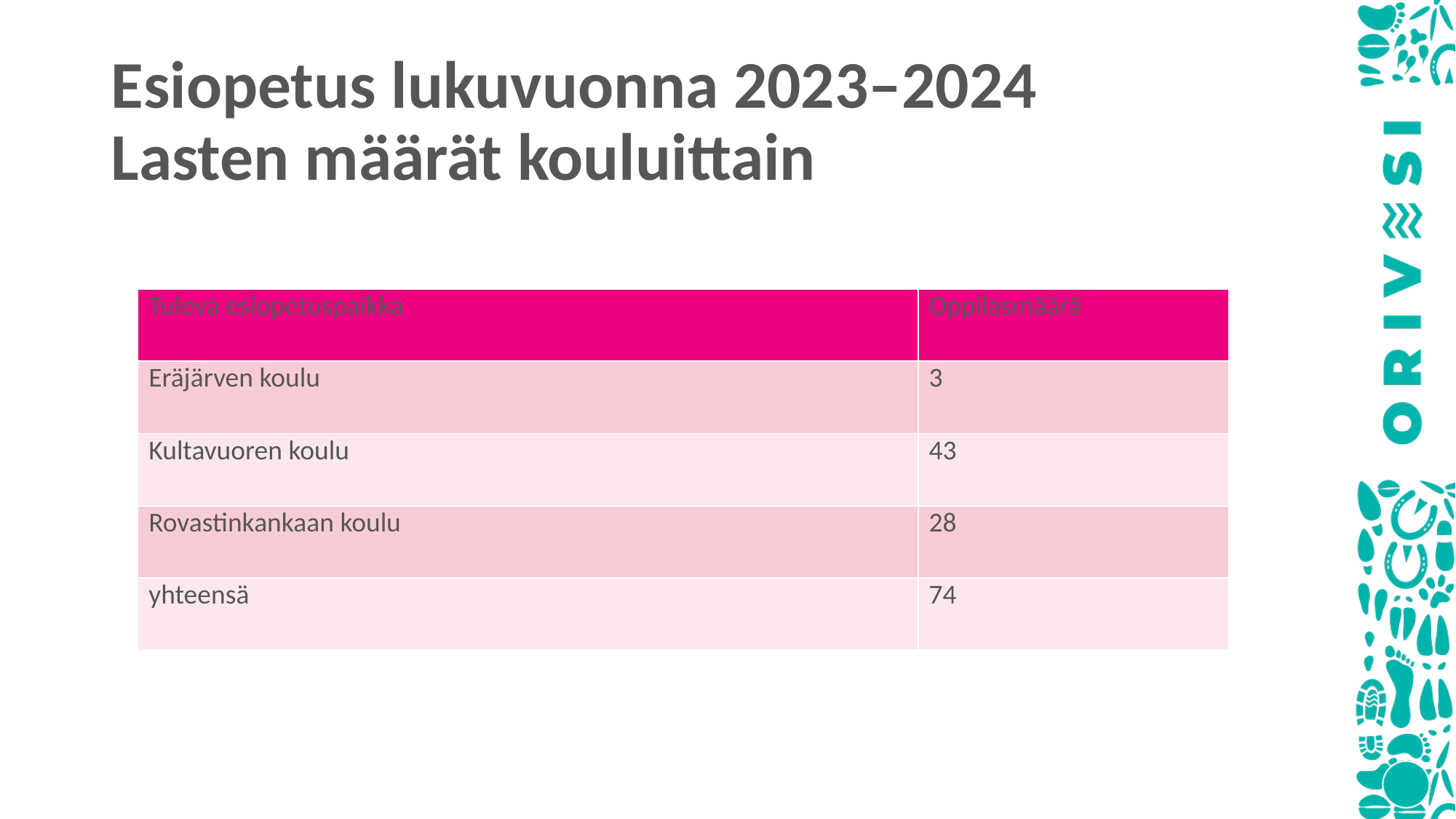

# Esiopetus lukuvuonna 2023–2024 Lasten määrät kouluittain

| Tuleva esiopetuspaikka | Oppilasmäärä |
| --- | --- |
| Eräjärven koulu | 3 |
| Kultavuoren koulu | 43 |
| Rovastinkankaan koulu | 28 |
| yhteensä | 74 |